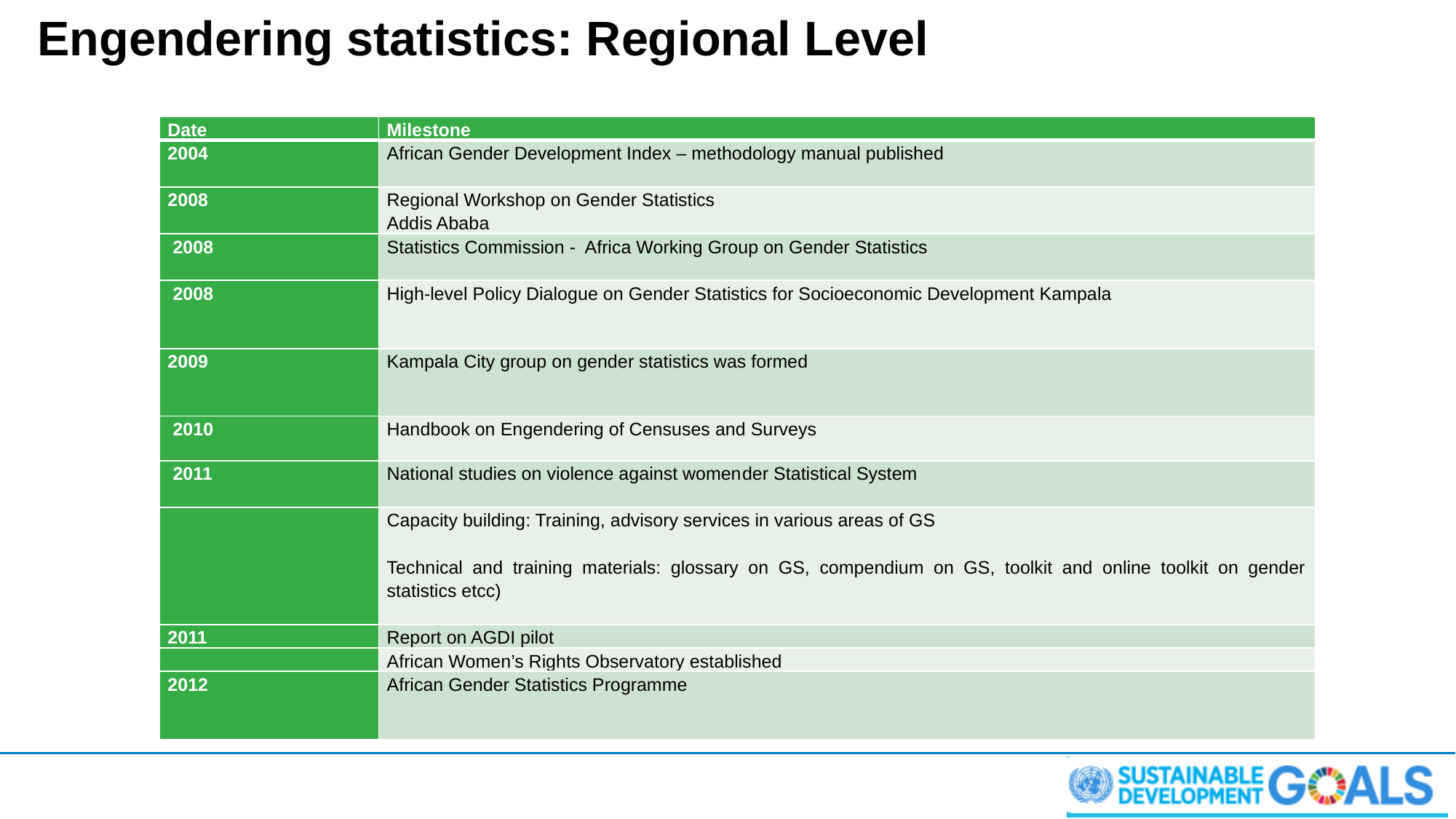

# Engendering statistics: Regional Level
| Date | Milestone |
| --- | --- |
| 2004 | African Gender Development Index – methodology manual published |
| 2008 | Regional Workshop on Gender Statistics Addis Ababa |
| 2008 | Statistics Commission - Africa Working Group on Gender Statistics |
| 2008 | High-level Policy Dialogue on Gender Statistics for Socioeconomic Development Kampala |
| 2009 | Kampala City group on gender statistics was formed |
| 2010 | Handbook on Engendering of Censuses and Surveys |
| 2011 | National studies on violence against womender Statistical System |
|  | Capacity building: Training, advisory services in various areas of GS Technical and training materials: glossary on GS, compendium on GS, toolkit and online toolkit on gender statistics etcc) |
| 2011 | Report on AGDI pilot |
|  | African Women’s Rights Observatory established |
| 2012 | African Gender Statistics Programme |